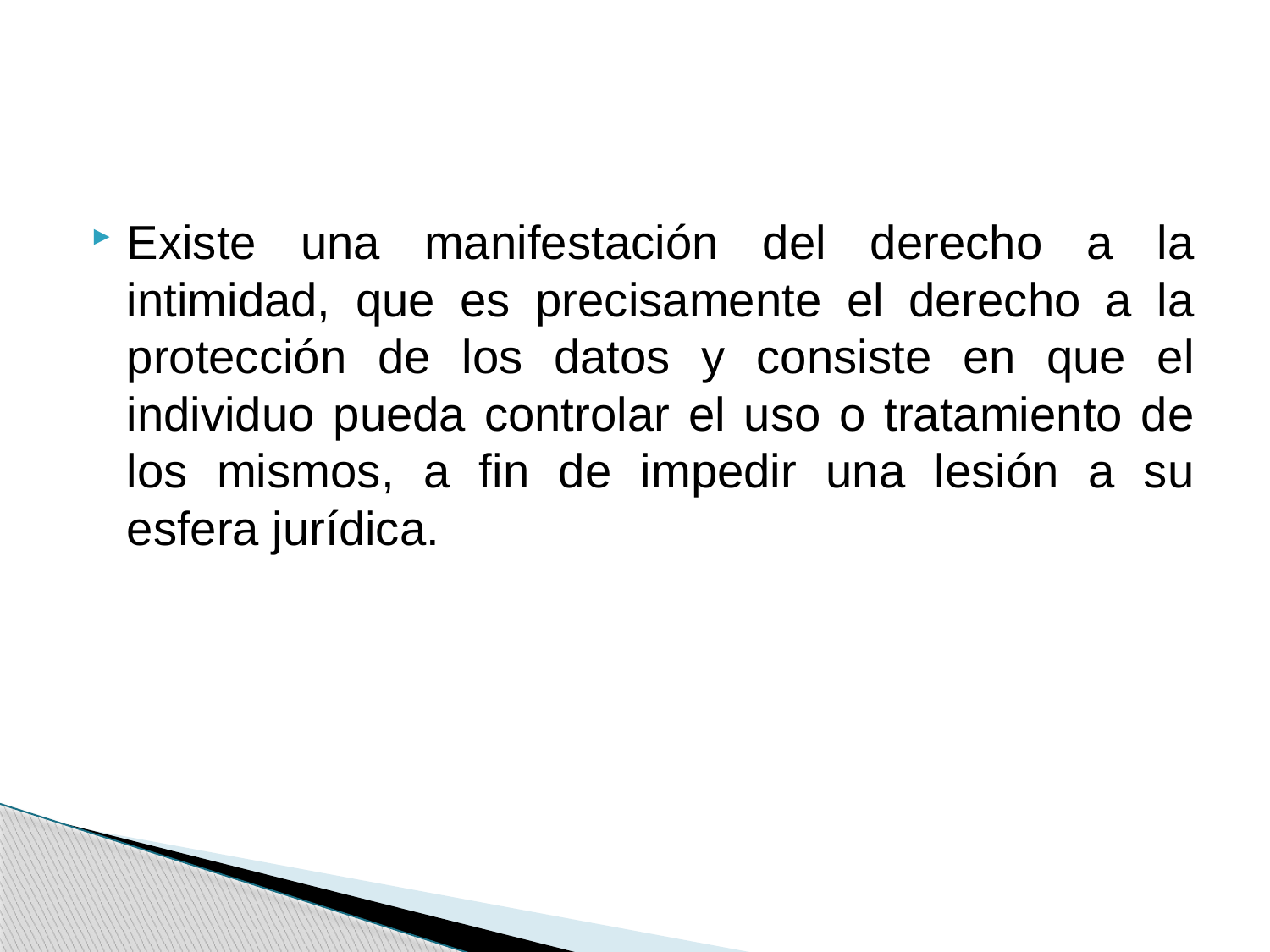

#
Existe una manifestación del derecho a la intimidad, que es precisamente el derecho a la protección de los datos y consiste en que el individuo pueda controlar el uso o tratamiento de los mismos, a fin de impedir una lesión a su esfera jurídica.